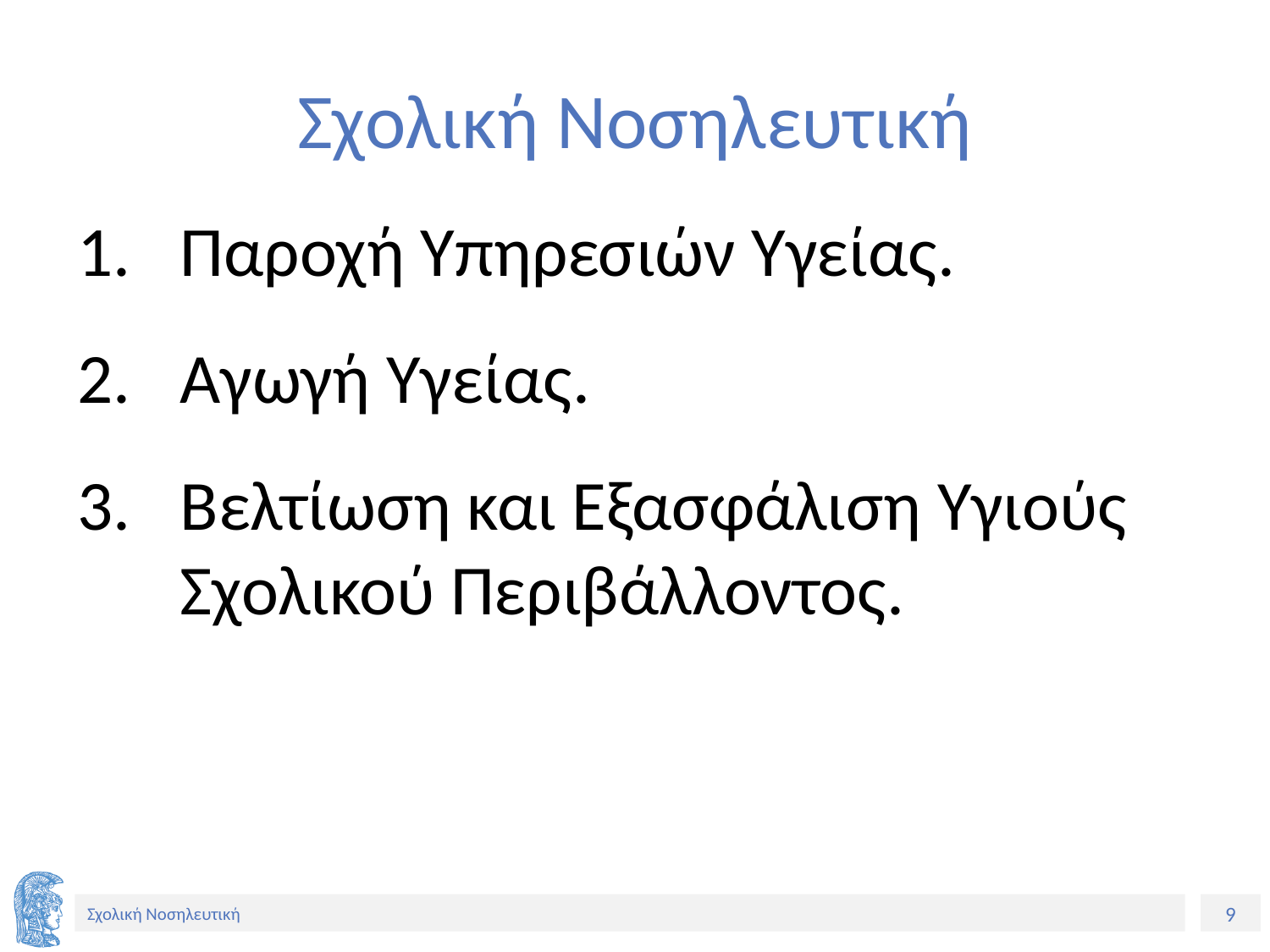

# Σχολική Νοσηλευτική
Παροχή Υπηρεσιών Υγείας.
Αγωγή Υγείας.
Βελτίωση και Εξασφάλιση Υγιούς Σχολικού Περιβάλλοντος.